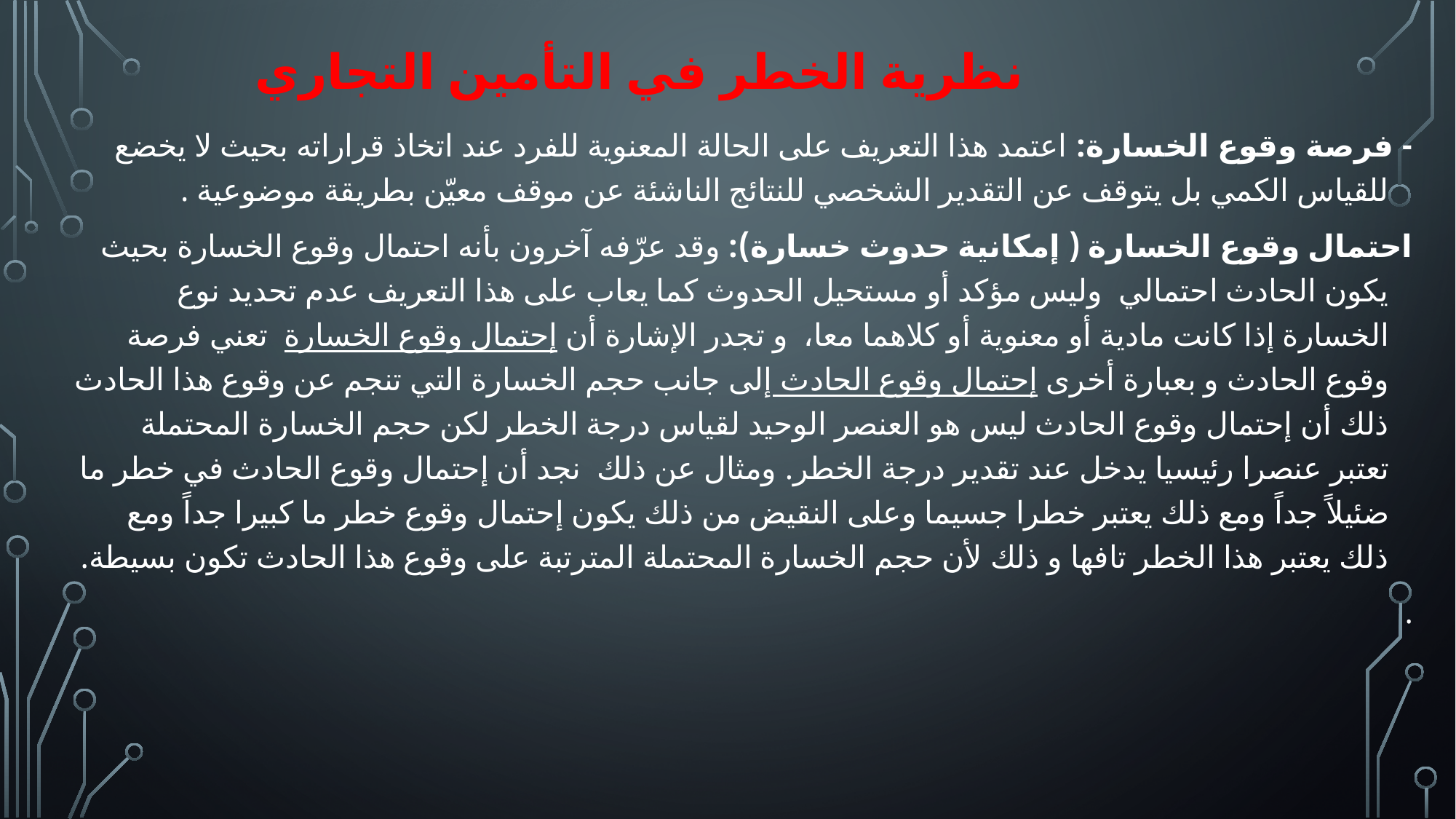

نظرية الخطر في التأمين التجاري
- فرصة وقوع الخسارة: اعتمد هذا التعريف على الحالة المعنوية للفرد عند اتخاذ قراراته بحيث لا يخضع للقياس الكمي بل يتوقف عن التقدير الشخصي للنتائج الناشئة عن موقف معيّن بطريقة موضوعية .
احتمال وقوع الخسارة ( إمكانية حدوث خسارة): وقد عرّفه آخرون بأنه احتمال وقوع الخسارة بحيث يكون الحادث احتمالي  وليس مؤكد أو مستحيل الحدوث كما يعاب على هذا التعريف عدم تحديد نوع الخسارة إذا كانت مادية أو معنوية أو كلاهما معا،  و تجدر الإشارة أن إحتمال وقوع الخسارة  تعني فرصة وقوع الحادث و بعبارة أخرى إحتمال وقوع الحادث إلى جانب حجم الخسارة التي تنجم عن وقوع هذا الحادث ذلك أن إحتمال وقوع الحادث ليس هو العنصر الوحيد لقياس درجة الخطر لكن حجم الخسارة المحتملة تعتبر عنصرا رئيسيا يدخل عند تقدير درجة الخطر. ومثال عن ذلك  نجد أن إحتمال وقوع الحادث في خطر ما ضئيلاً جداً ومع ذلك يعتبر خطرا جسيما وعلى النقيض من ذلك يكون إحتمال وقوع خطر ما كبيرا جداً ومع ذلك يعتبر هذا الخطر تافها و ذلك لأن حجم الخسارة المحتملة المترتبة على وقوع هذا الحادث تكون بسيطة.
.